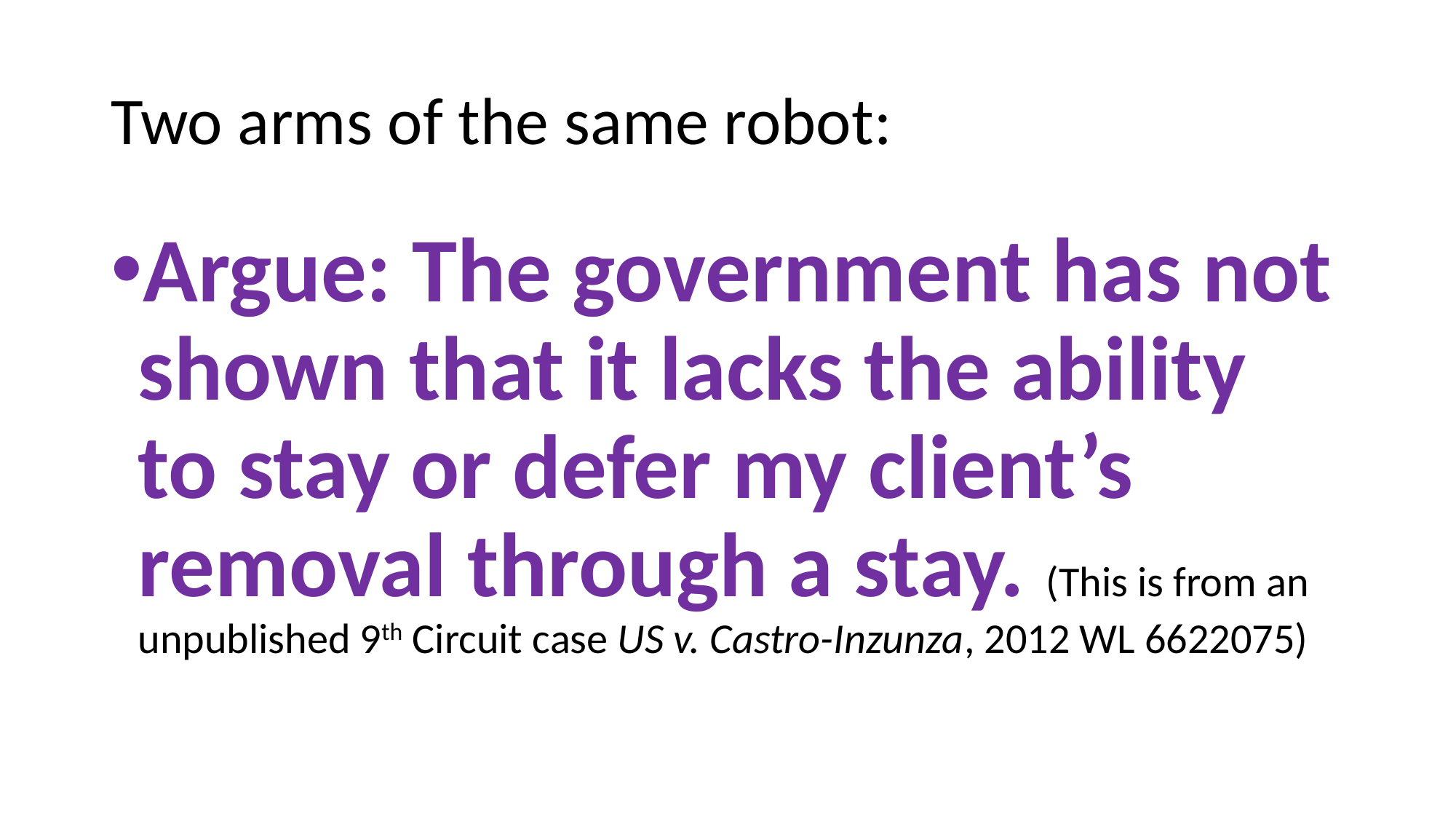

# Two arms of the same robot:
Argue: The government has not shown that it lacks the ability to stay or defer my client’s removal through a stay. (This is from an unpublished 9th Circuit case US v. Castro-Inzunza, 2012 WL 6622075)